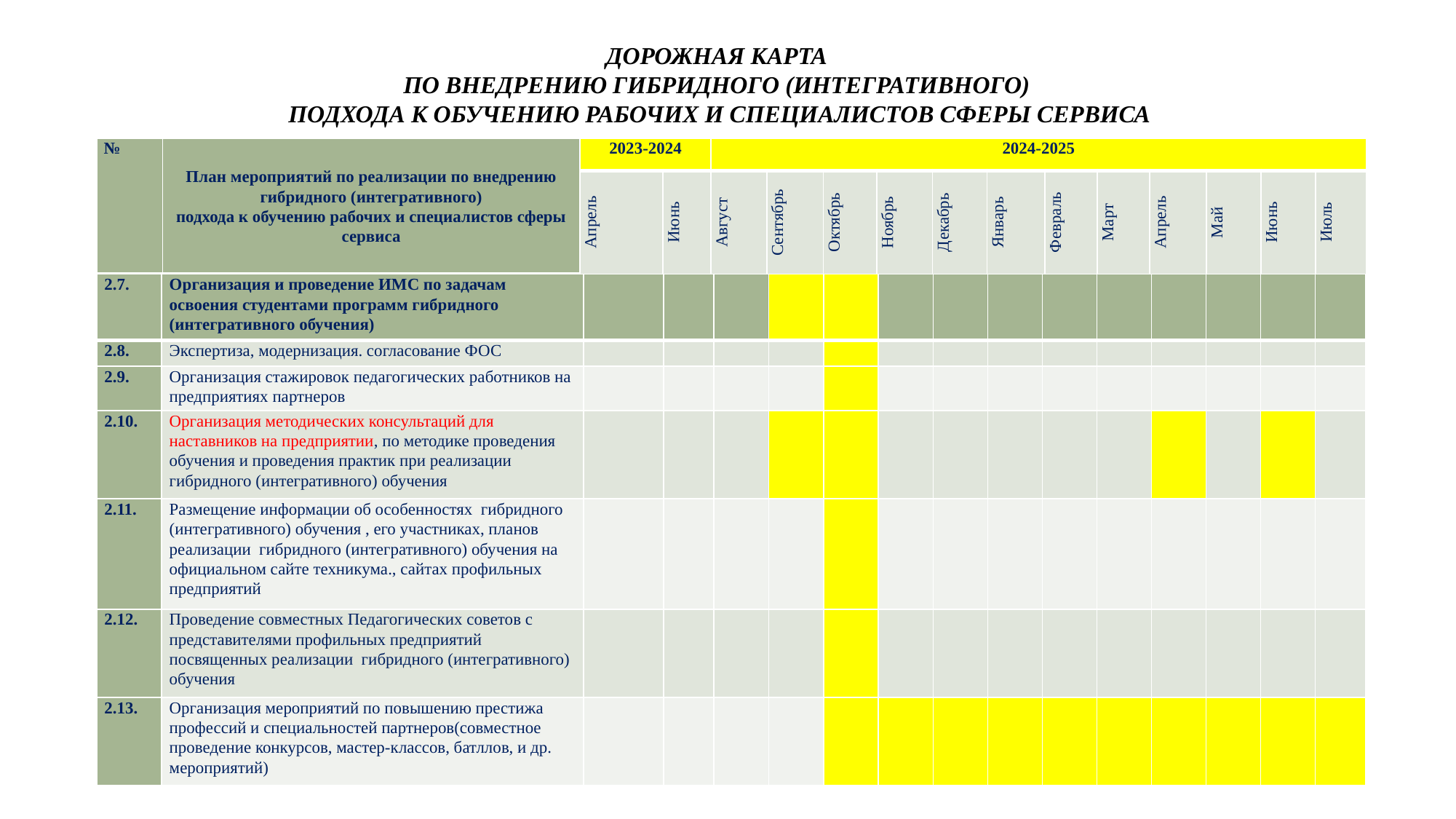

ДОРОЖНАЯ КАРТА
ПО ВНЕДРЕНИЮ ГИБРИДНОГО (ИНТЕГРАТИВНОГО)
ПОДХОДА К ОБУЧЕНИЮ РАБОЧИХ И СПЕЦИАЛИСТОВ СФЕРЫ СЕРВИСА
| № | План мероприятий по реализации по внедрению гибридного (интегративного) подхода к обучению рабочих и специалистов сферы сервиса | 2023-2024 |  | 2024-2025 |  |  |  |  |  |  |  |  |  |  |  |
| --- | --- | --- | --- | --- | --- | --- | --- | --- | --- | --- | --- | --- | --- | --- | --- |
|  |  | Апрель | Июнь | Август | Сентябрь | Октябрь | Ноябрь | Декабрь | Январь | Февраль | Март | Апрель | Май | Июнь | Июль |
| 2.7. | Организация и проведение ИМС по задачам освоения студентами программ гибридного (интегративного обучения) |  |  |  |  |  |  |  |  |  |  |  |  |  |  |
| --- | --- | --- | --- | --- | --- | --- | --- | --- | --- | --- | --- | --- | --- | --- | --- |
| 2.8. | Экспертиза, модернизация. согласование ФОС |  |  |  |  |  |  |  |  |  |  |  |  |  |  |
| 2.9. | Организация стажировок педагогических работников на предприятиях партнеров |  |  |  |  |  |  |  |  |  |  |  |  |  |  |
| 2.10. | Организация методических консультаций для наставников на предприятии, по методике проведения обучения и проведения практик при реализации гибридного (интегративного) обучения |  |  |  |  |  |  |  |  |  |  |  |  |  |  |
| 2.11. | Размещение информации об особенностях гибридного (интегративного) обучения , его участниках, планов реализации гибридного (интегративного) обучения на официальном сайте техникума., сайтах профильных предприятий |  |  |  |  |  |  |  |  |  |  |  |  |  |  |
| 2.12. | Проведение совместных Педагогических советов с представителями профильных предприятий посвященных реализации гибридного (интегративного) обучения |  |  |  |  |  |  |  |  |  |  |  |  |  |  |
| 2.13. | Организация мероприятий по повышению престижа профессий и специальностей партнеров(совместное проведение конкурсов, мастер-классов, батллов, и др. мероприятий) |  |  |  |  |  |  |  |  |  |  |  |  |  |  |